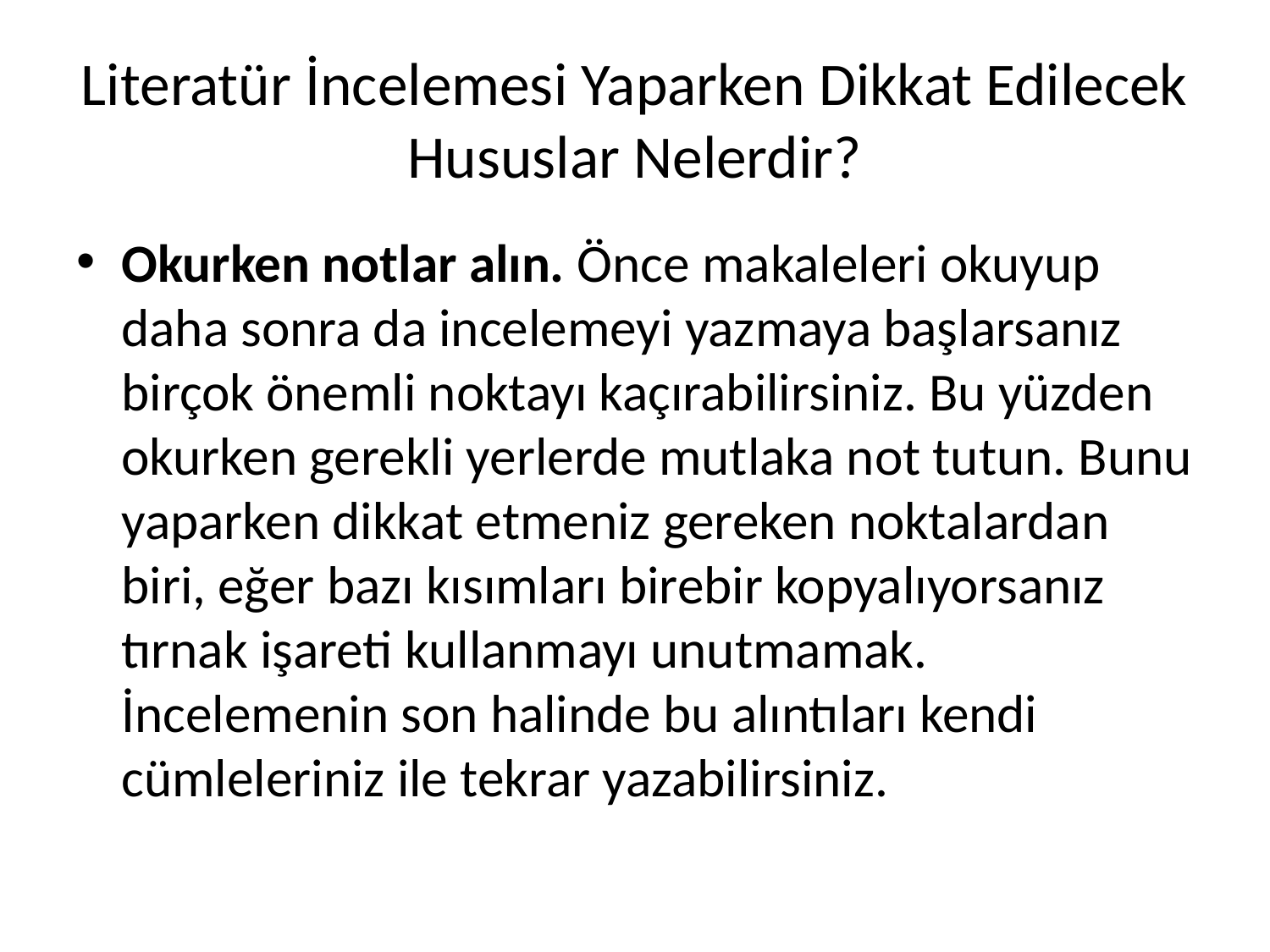

# Literatür İncelemesi Yaparken Dikkat Edilecek Hususlar Nelerdir?
Okurken notlar alın. Önce makaleleri okuyup daha sonra da incelemeyi yazmaya başlarsanız birçok önemli noktayı kaçırabilirsiniz. Bu yüzden okurken gerekli yerlerde mutlaka not tutun. Bunu yaparken dikkat etmeniz gereken noktalardan biri, eğer bazı kısımları birebir kopyalıyorsanız tırnak işareti kullanmayı unutmamak. İncelemenin son halinde bu alıntıları kendi cümleleriniz ile tekrar yazabilirsiniz.